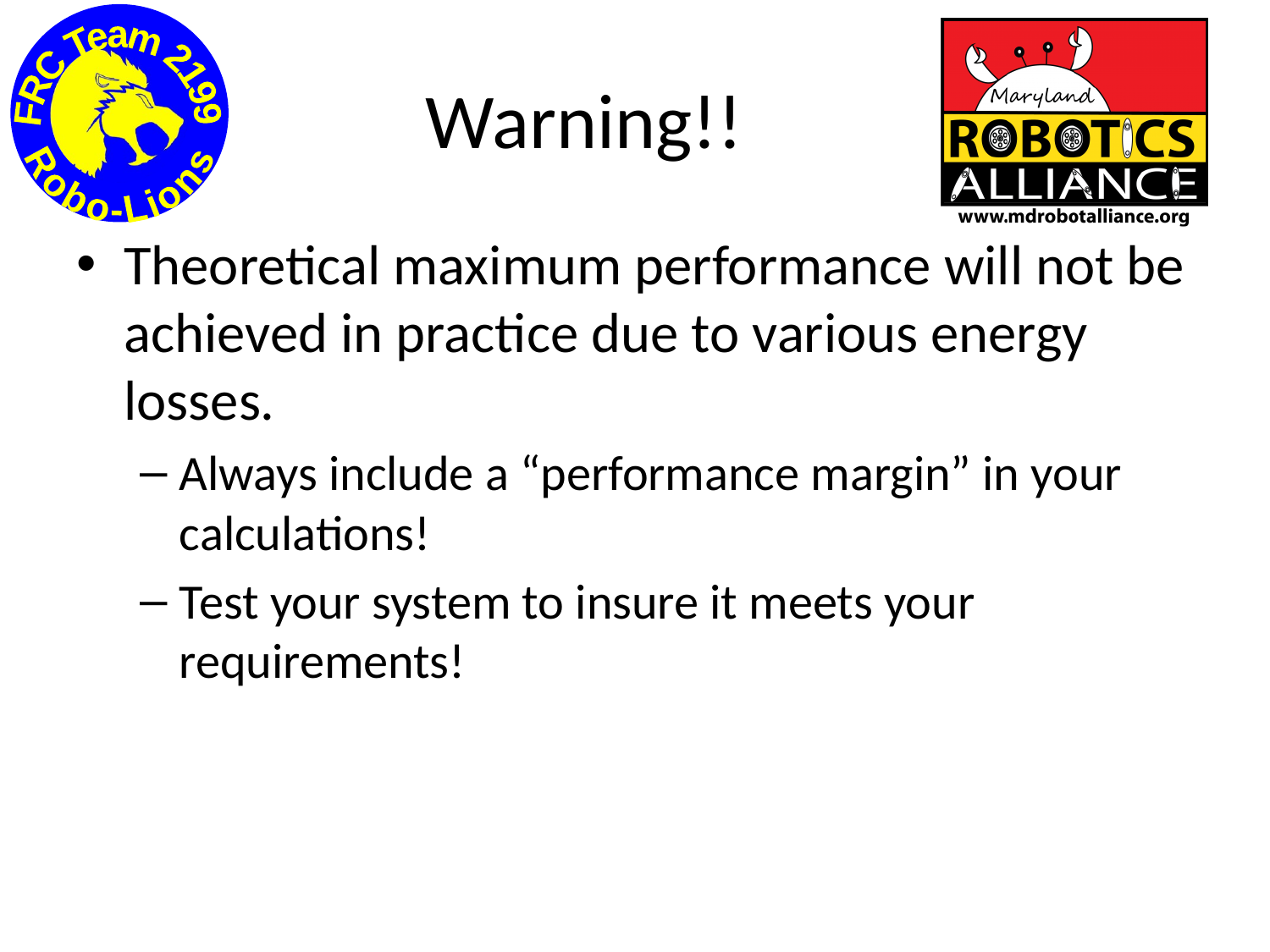

# Warning!!
Theoretical maximum performance will not be achieved in practice due to various energy losses.
Always include a “performance margin” in your calculations!
Test your system to insure it meets your requirements!